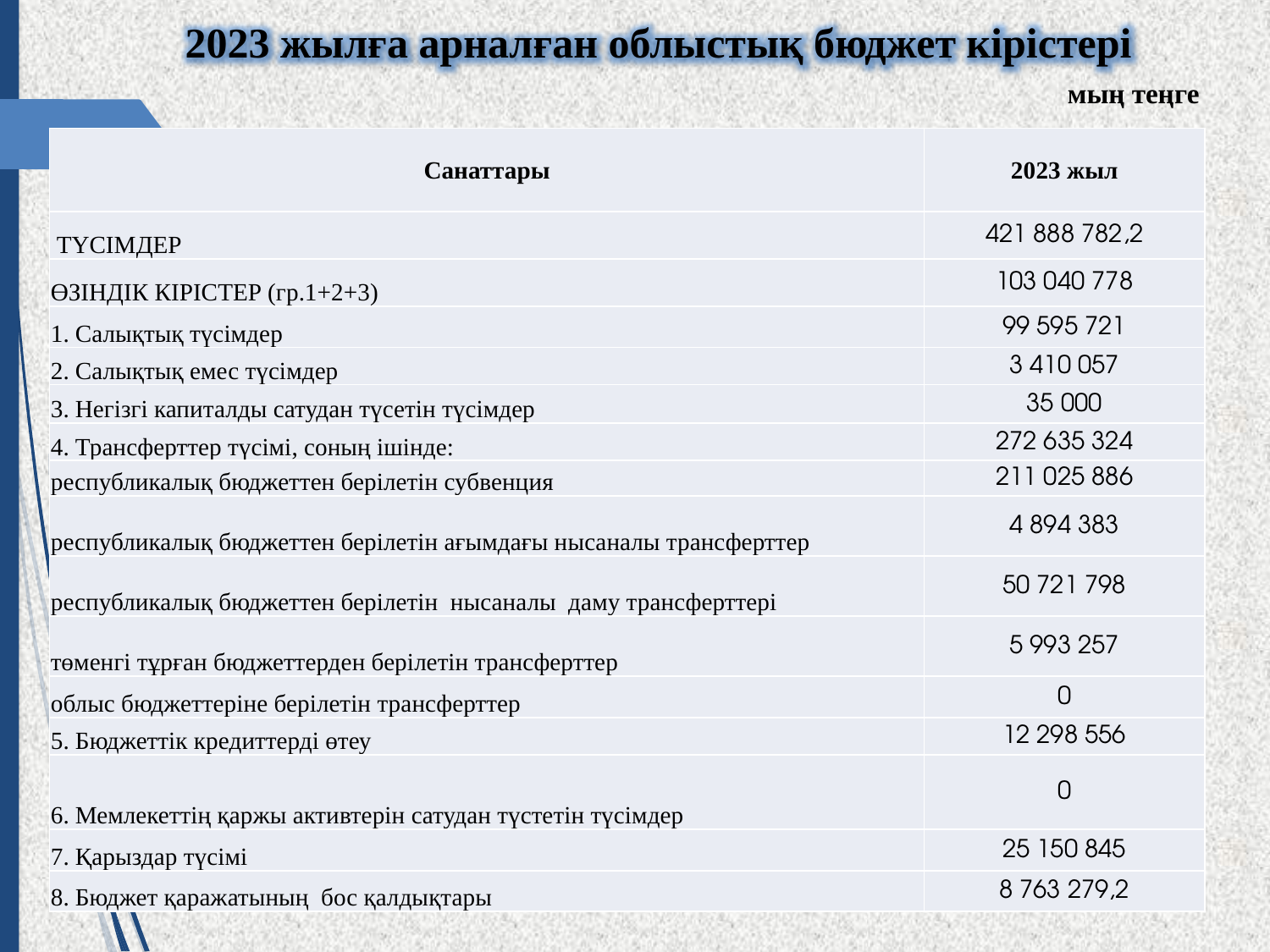

2023 жылға арналған облыстық бюджет кірістері
         мың теңге
| Санаттары | 2023 жыл |
| --- | --- |
| ТҮСІМДЕР | 421 888 782,2 |
| ӨЗІНДІК КІРІСТЕР (гр.1+2+3) | 103 040 778 |
| 1. Салықтық түсімдер | 99 595 721 |
| 2. Салықтық емес түсімдер | 3 410 057 |
| 3. Негізгі капиталды сатудан түсетін түсімдер | 35 000 |
| 4. Трансферттер түсімі, соның ішінде: | 272 635 324 |
| республикалық бюджеттен берілетін субвенция | 211 025 886 |
| республикалық бюджеттен берілетін ағымдағы нысаналы трансферттер | 4 894 383 |
| республикалық бюджеттен берілетін нысаналы даму трансферттері | 50 721 798 |
| төменгі тұрған бюджеттерден берілетін трансферттер | 5 993 257 |
| облыс бюджеттеріне берілетін трансферттер | 0 |
| 5. Бюджеттік кредиттерді өтеу | 12 298 556 |
| 6. Мемлекеттің қаржы активтерін сатудан түстетін түсімдер | 0 |
| 7. Қарыздар түсімі | 25 150 845 |
| 8. Бюджет қаражатының бос қалдықтары | 8 763 279,2 |